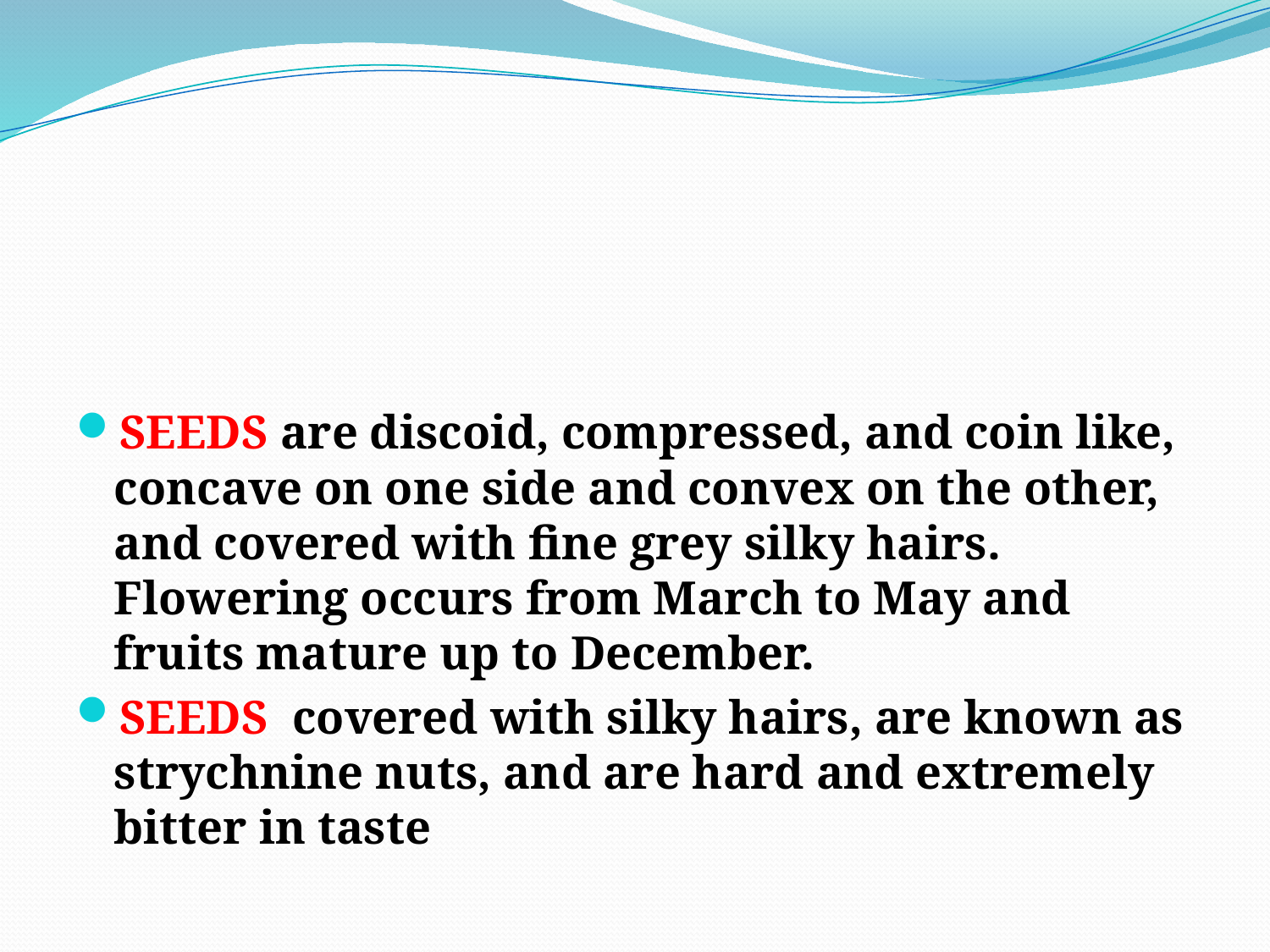

#

SEEDS are discoid, compressed, and coin like, concave on one side and convex on the other, and covered with fine grey silky hairs. Flowering occurs from March to May and fruits mature up to December.
SEEDS  covered with silky hairs, are known as strychnine nuts, and are hard and extremely bitter in taste